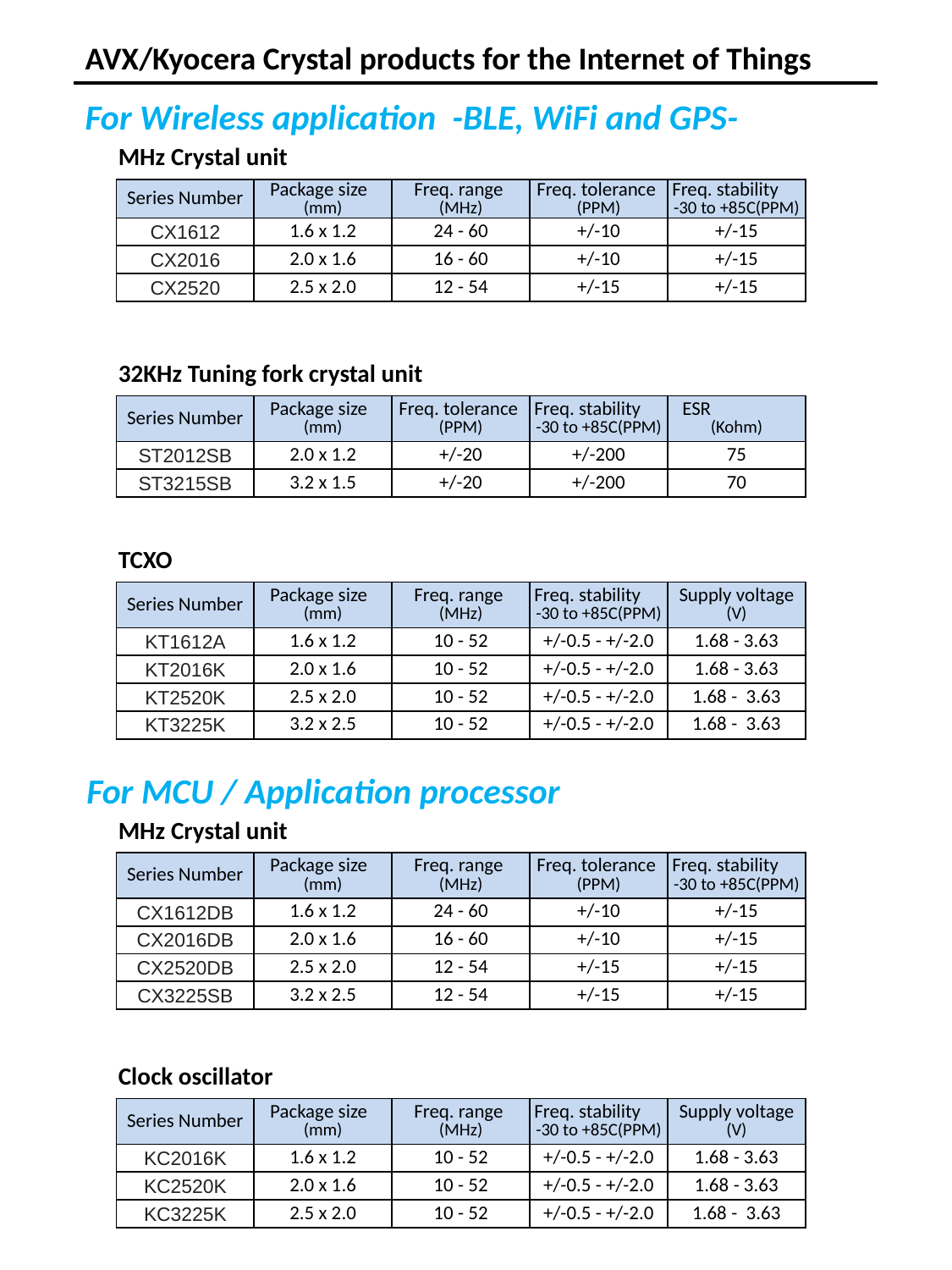

AVX/Kyocera Crystal products for the Internet of Things
For Wireless application  -BLE, WiFi and GPS-
MHz Crystal unit
| Series Number | Package size (mm) | Freq. range (MHz) | Freq. tolerance (PPM) | Freq. stability -30 to +85C(PPM) |
| --- | --- | --- | --- | --- |
| CX1612 | 1.6 x 1.2 | 24 - 60 | +/-10 | +/-15 |
| CX2016 | 2.0 x 1.6 | 16 - 60 | +/-10 | +/-15 |
| CX2520 | 2.5 x 2.0 | 12 - 54 | +/-15 | +/-15 |
32KHz Tuning fork crystal unit
| Series Number | Package size (mm) | Freq. tolerance (PPM) | Freq. stability -30 to +85C(PPM) | ESR (Kohm) |
| --- | --- | --- | --- | --- |
| ST2012SB | 2.0 x 1.2 | +/-20 | +/-200 | 75 |
| ST3215SB | 3.2 x 1.5 | +/-20 | +/-200 | 70 |
TCXO
| Series Number | Package size (mm) | Freq. range (MHz) | Freq. stability -30 to +85C(PPM) | Supply voltage (V) |
| --- | --- | --- | --- | --- |
| KT1612A | 1.6 x 1.2 | 10 - 52 | +/-0.5 - +/-2.0 | 1.68 - 3.63 |
| KT2016K | 2.0 x 1.6 | 10 - 52 | +/-0.5 - +/-2.0 | 1.68 - 3.63 |
| KT2520K | 2.5 x 2.0 | 10 - 52 | +/-0.5 - +/-2.0 | 1.68 - 3.63 |
| KT3225K | 3.2 x 2.5 | 10 - 52 | +/-0.5 - +/-2.0 | 1.68 - 3.63 |
For MCU / Application processor
MHz Crystal unit
| Series Number | Package size (mm) | Freq. range (MHz) | Freq. tolerance (PPM) | Freq. stability -30 to +85C(PPM) |
| --- | --- | --- | --- | --- |
| CX1612DB | 1.6 x 1.2 | 24 - 60 | +/-10 | +/-15 |
| CX2016DB | 2.0 x 1.6 | 16 - 60 | +/-10 | +/-15 |
| CX2520DB | 2.5 x 2.0 | 12 - 54 | +/-15 | +/-15 |
| CX3225SB | 3.2 x 2.5 | 12 - 54 | +/-15 | +/-15 |
Clock oscillator
| Series Number | Package size (mm) | Freq. range (MHz) | Freq. stability -30 to +85C(PPM) | Supply voltage (V) |
| --- | --- | --- | --- | --- |
| KC2016K | 1.6 x 1.2 | 10 - 52 | +/-0.5 - +/-2.0 | 1.68 - 3.63 |
| KC2520K | 2.0 x 1.6 | 10 - 52 | +/-0.5 - +/-2.0 | 1.68 - 3.63 |
| KC3225K | 2.5 x 2.0 | 10 - 52 | +/-0.5 - +/-2.0 | 1.68 - 3.63 |